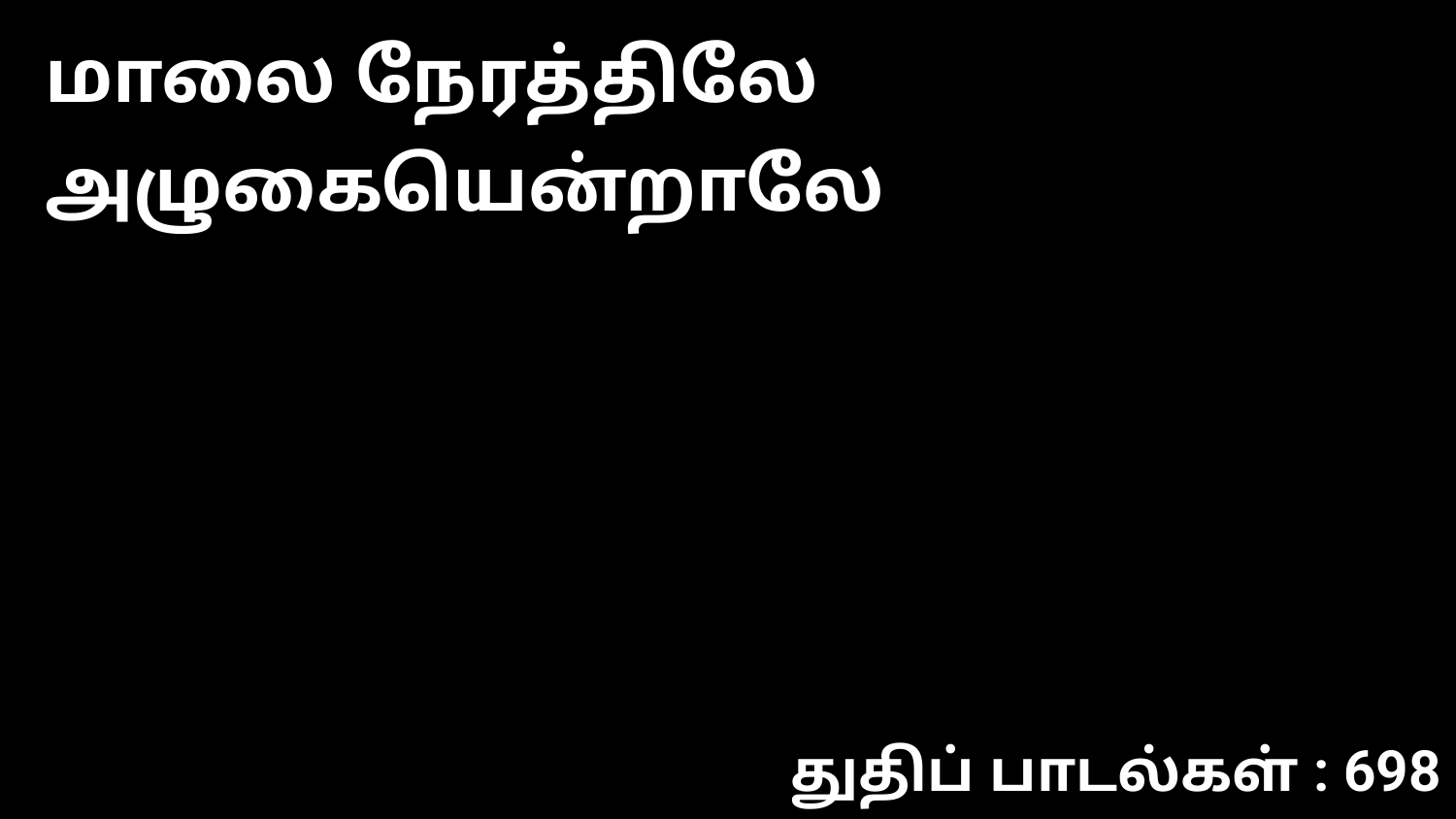

மாலை நேரத்திலே அழுகையென்றாலே
துதிப் பாடல்கள் : 698